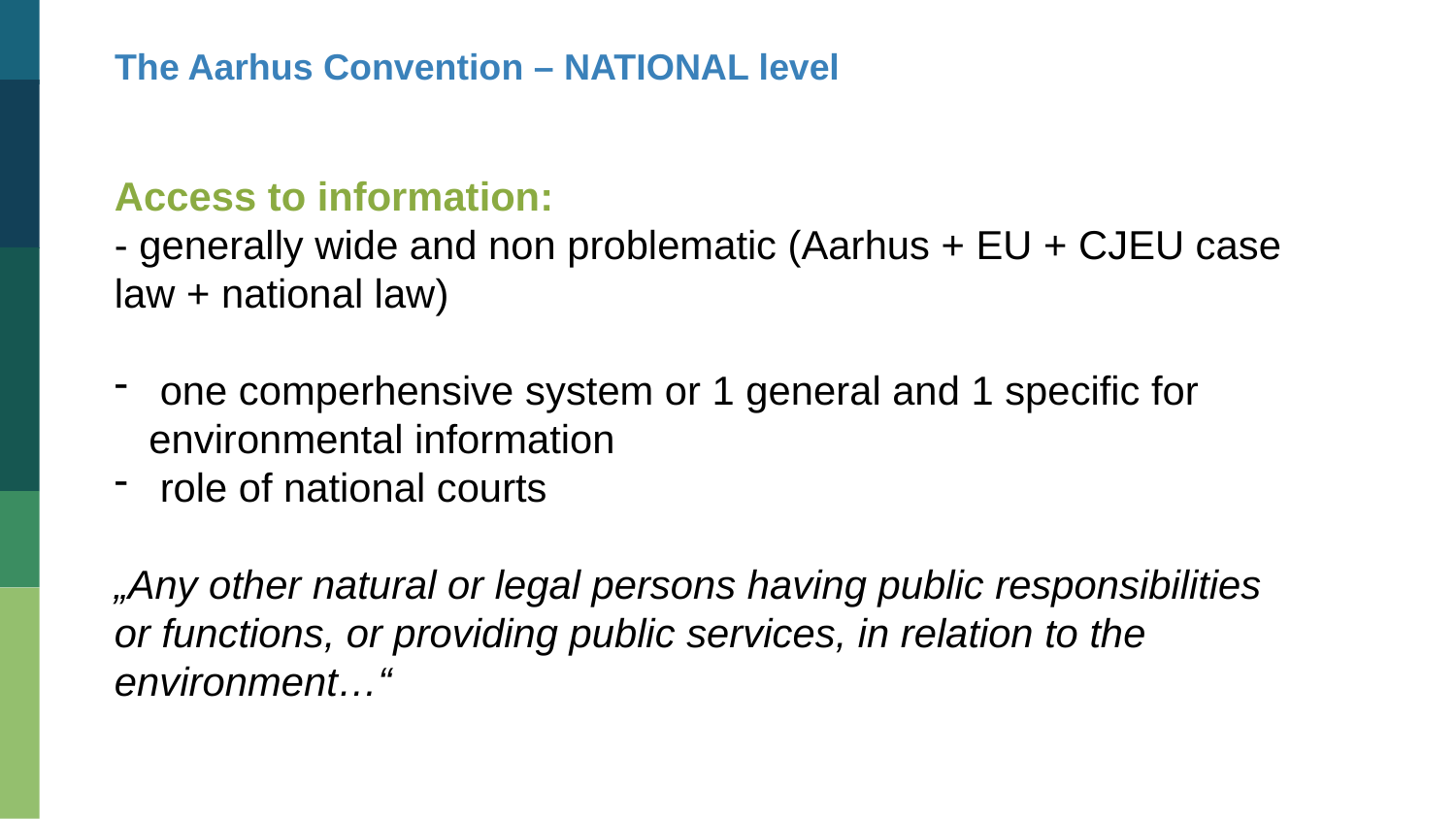

The Aarhus Convention – NATIONAL level

Access to information:
- generally wide and non problematic (Aarhus + EU + CJEU case law + national law)

 one comperhensive system or 1 general and 1 specific for environmental information
 role of national courts

„Any other natural or legal persons having public responsibilities or functions, or providing public services, in relation to the environment…“